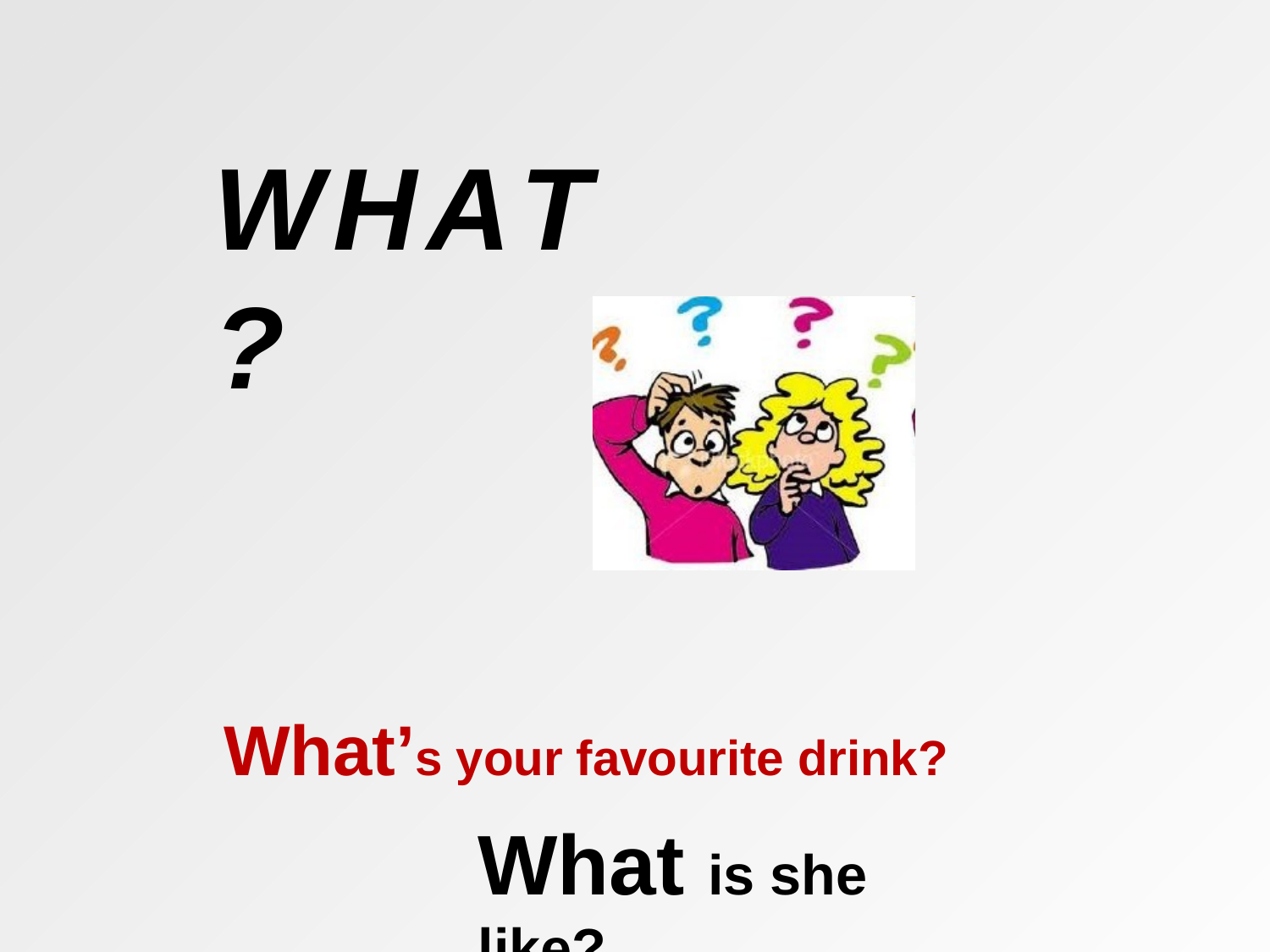

# WHAT?

What’s your favourite drink?
What is she like?